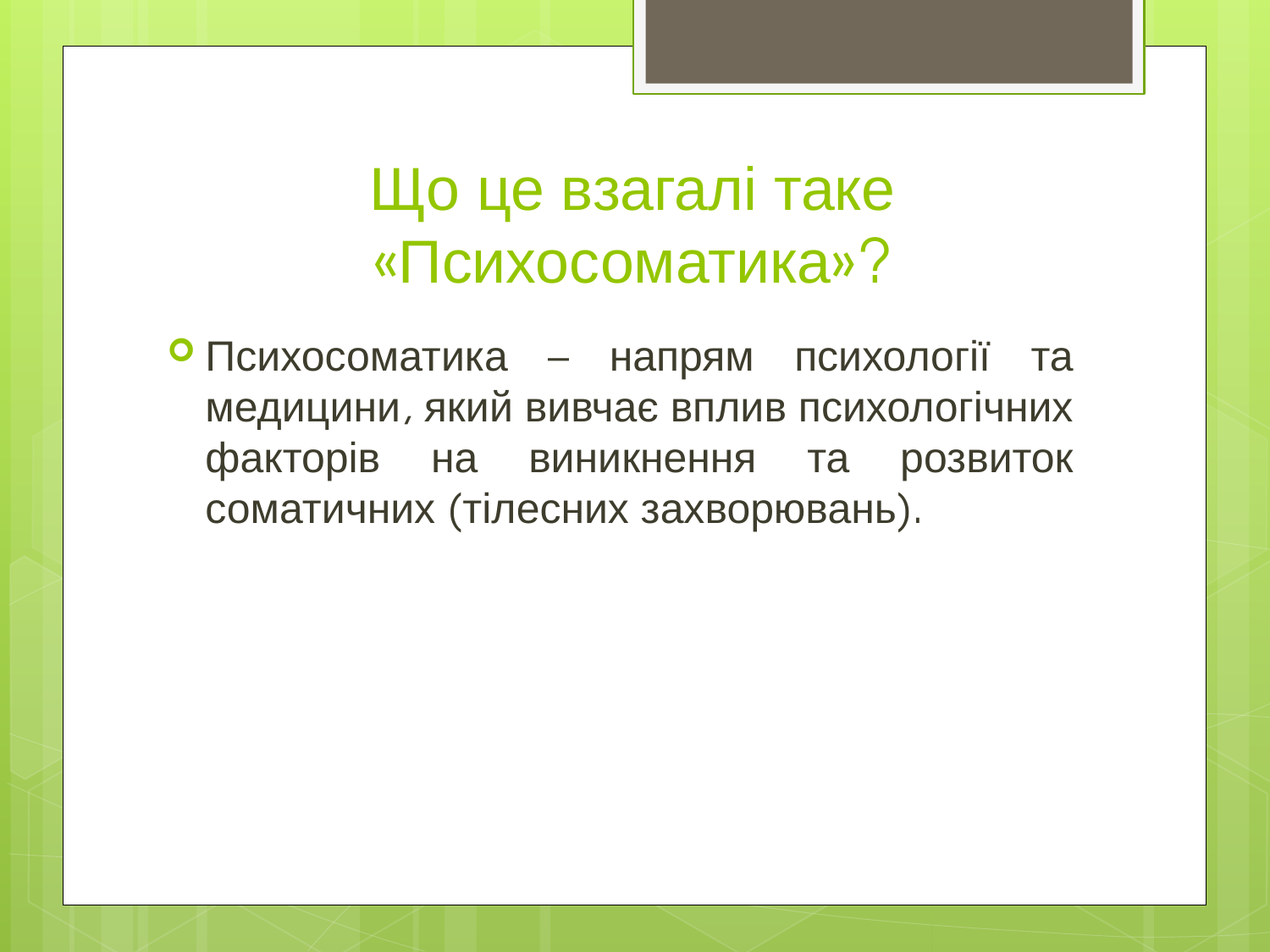

# Що це взагалі таке «Психосоматика»?
Психосоматика – напрям психології та медицини, який вивчає вплив психологічних факторів на виникнення та розвиток соматичних (тілесних захворювань).